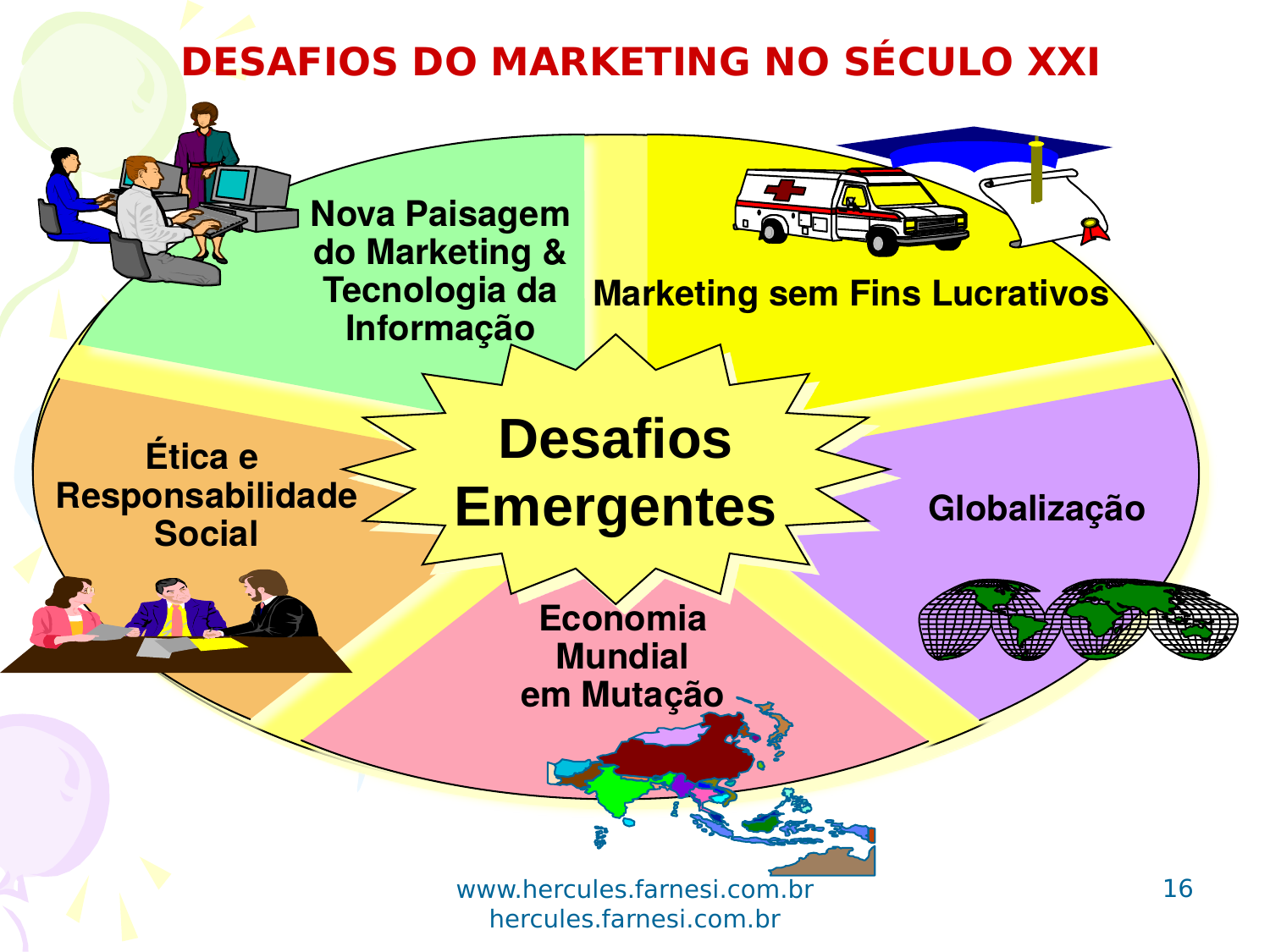

DESAFIOS DO MARKETING NO SÉCULO XXI

Nova Paisagem
do Marketing &
Tecnologia da
Informação
Marketing sem Fins Lucrativos
Desafios
Emergentes

Ética e
Responsabilidade
Social
Globalização

Economia
Mundial
em Mutação

16
www.hercules.farnesi.com.br hercules.farnesi.com.br